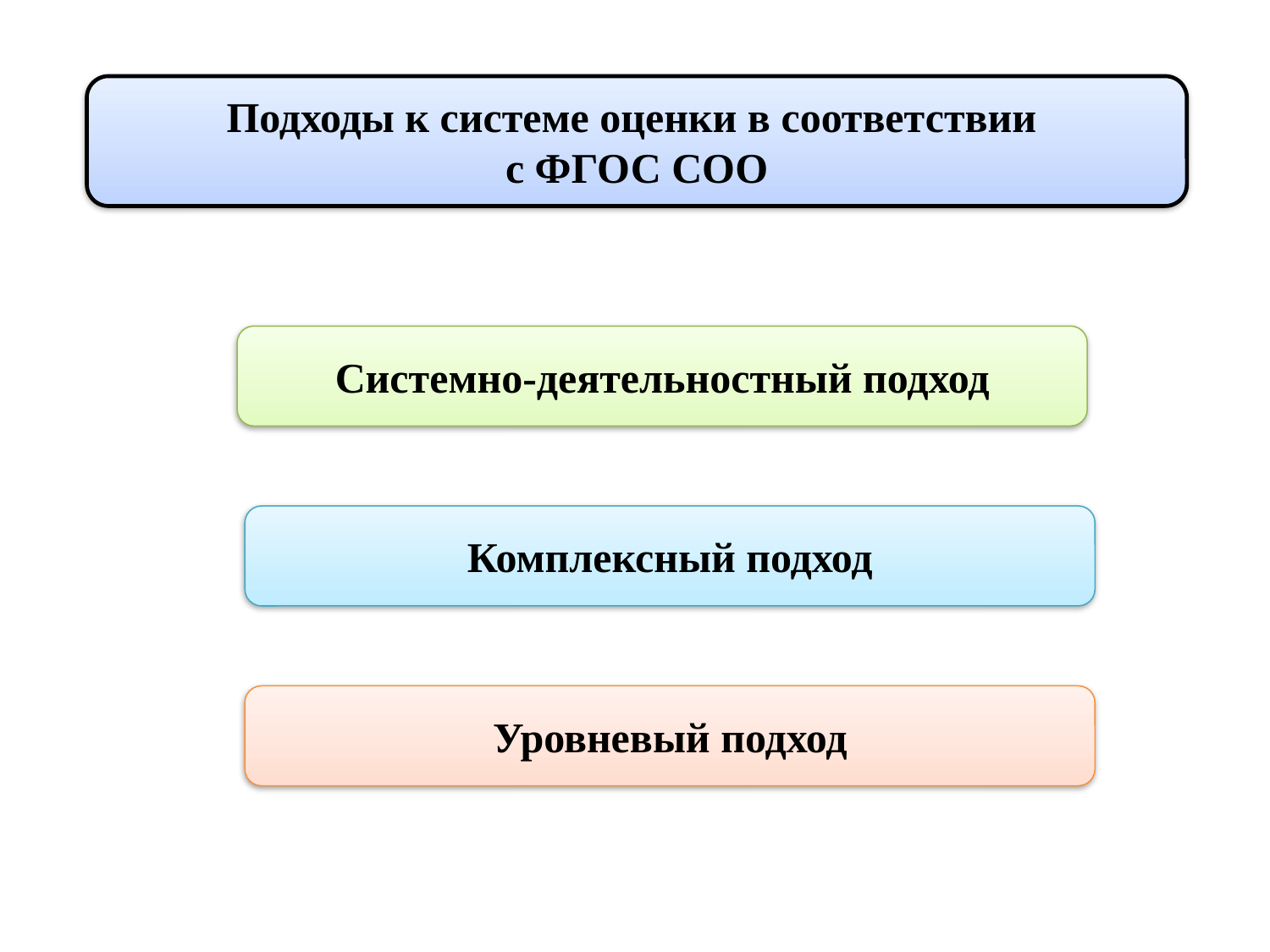

Подходы к системе оценки в соответствии
с ФГОС СОО
Системно-деятельностный подход
Комплексный подход
Уровневый подход